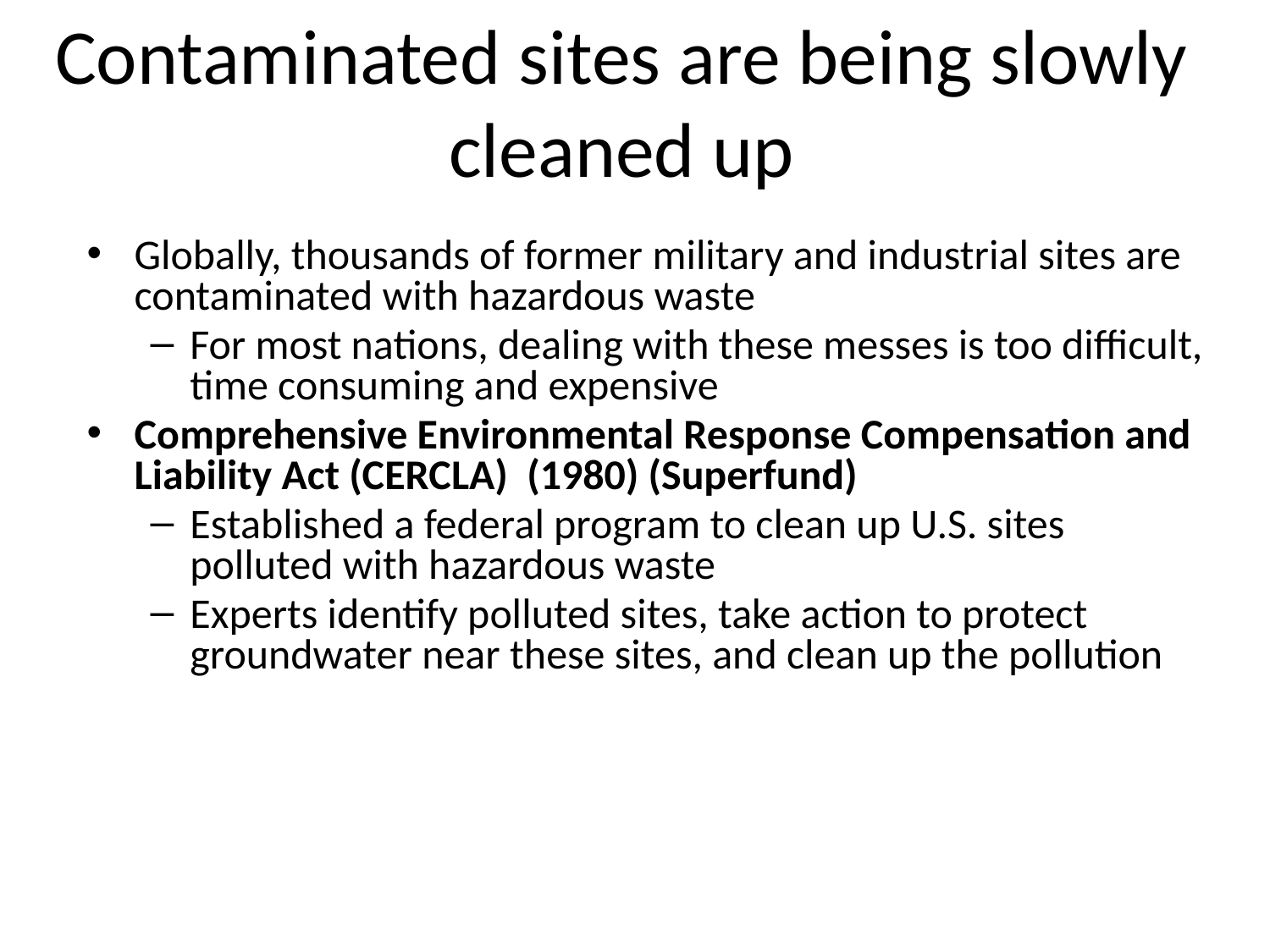

# Contaminated sites are being slowly cleaned up
Globally, thousands of former military and industrial sites are contaminated with hazardous waste
For most nations, dealing with these messes is too difficult, time consuming and expensive
Comprehensive Environmental Response Compensation and Liability Act (CERCLA)  (1980) (Superfund)
Established a federal program to clean up U.S. sites polluted with hazardous waste
Experts identify polluted sites, take action to protect groundwater near these sites, and clean up the pollution